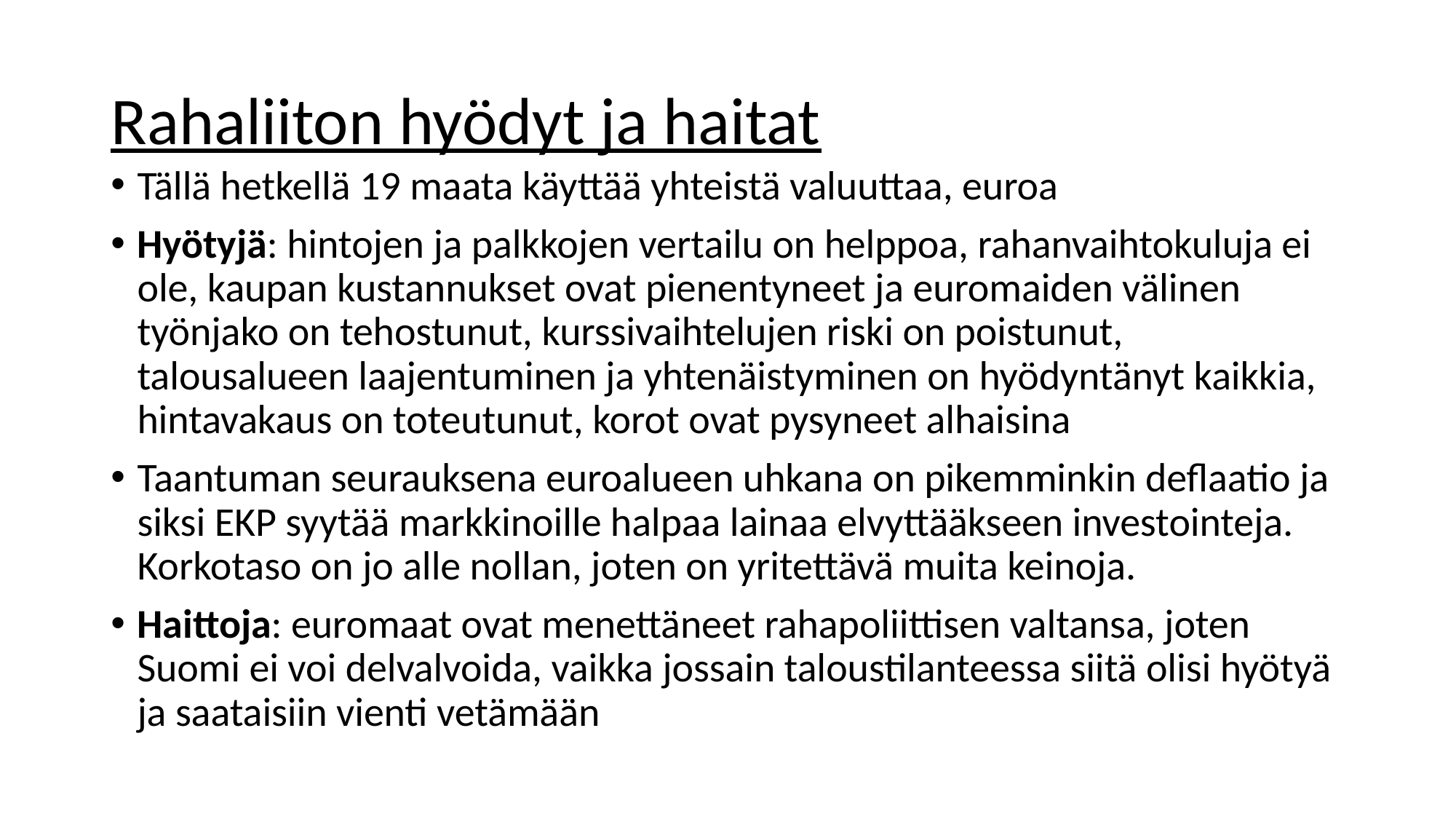

# Rahaliiton hyödyt ja haitat
Tällä hetkellä 19 maata käyttää yhteistä valuuttaa, euroa
Hyötyjä: hintojen ja palkkojen vertailu on helppoa, rahanvaihtokuluja ei ole, kaupan kustannukset ovat pienentyneet ja euromaiden välinen työnjako on tehostunut, kurssivaihtelujen riski on poistunut, talousalueen laajentuminen ja yhtenäistyminen on hyödyntänyt kaikkia, hintavakaus on toteutunut, korot ovat pysyneet alhaisina
Taantuman seurauksena euroalueen uhkana on pikemminkin deflaatio ja siksi EKP syytää markkinoille halpaa lainaa elvyttääkseen investointeja. Korkotaso on jo alle nollan, joten on yritettävä muita keinoja.
Haittoja: euromaat ovat menettäneet rahapoliittisen valtansa, joten Suomi ei voi delvalvoida, vaikka jossain taloustilanteessa siitä olisi hyötyä ja saataisiin vienti vetämään